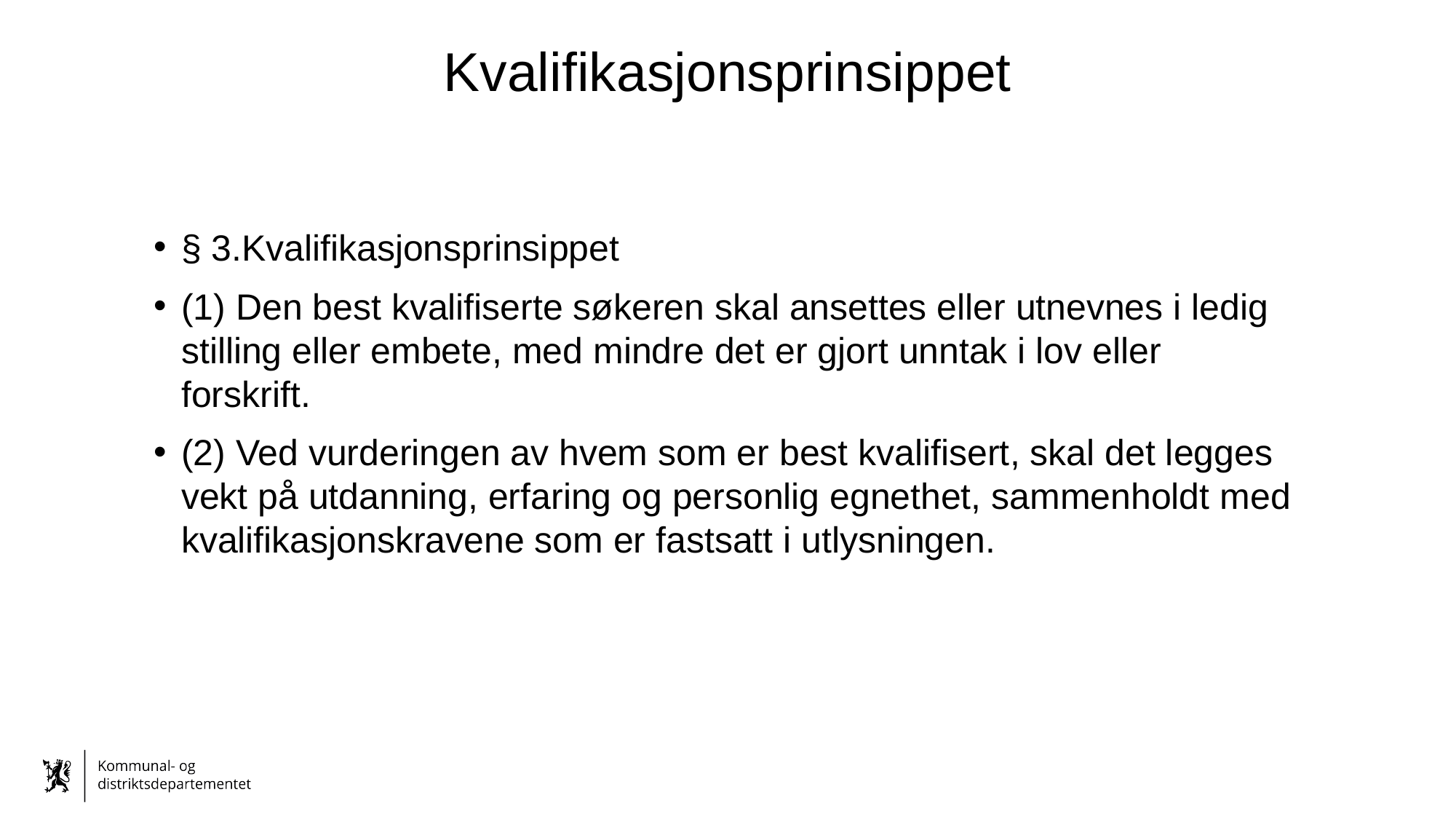

# Kvalifikasjonsprinsippet

§ 3.Kvalifikasjonsprinsippet
(1) Den best kvalifiserte søkeren skal ansettes eller utnevnes i ledig stilling eller embete, med mindre det er gjort unntak i lov eller forskrift.
(2) Ved vurderingen av hvem som er best kvalifisert, skal det legges vekt på utdanning, erfaring og personlig egnethet, sammenholdt med kvalifikasjonskravene som er fastsatt i utlysningen.